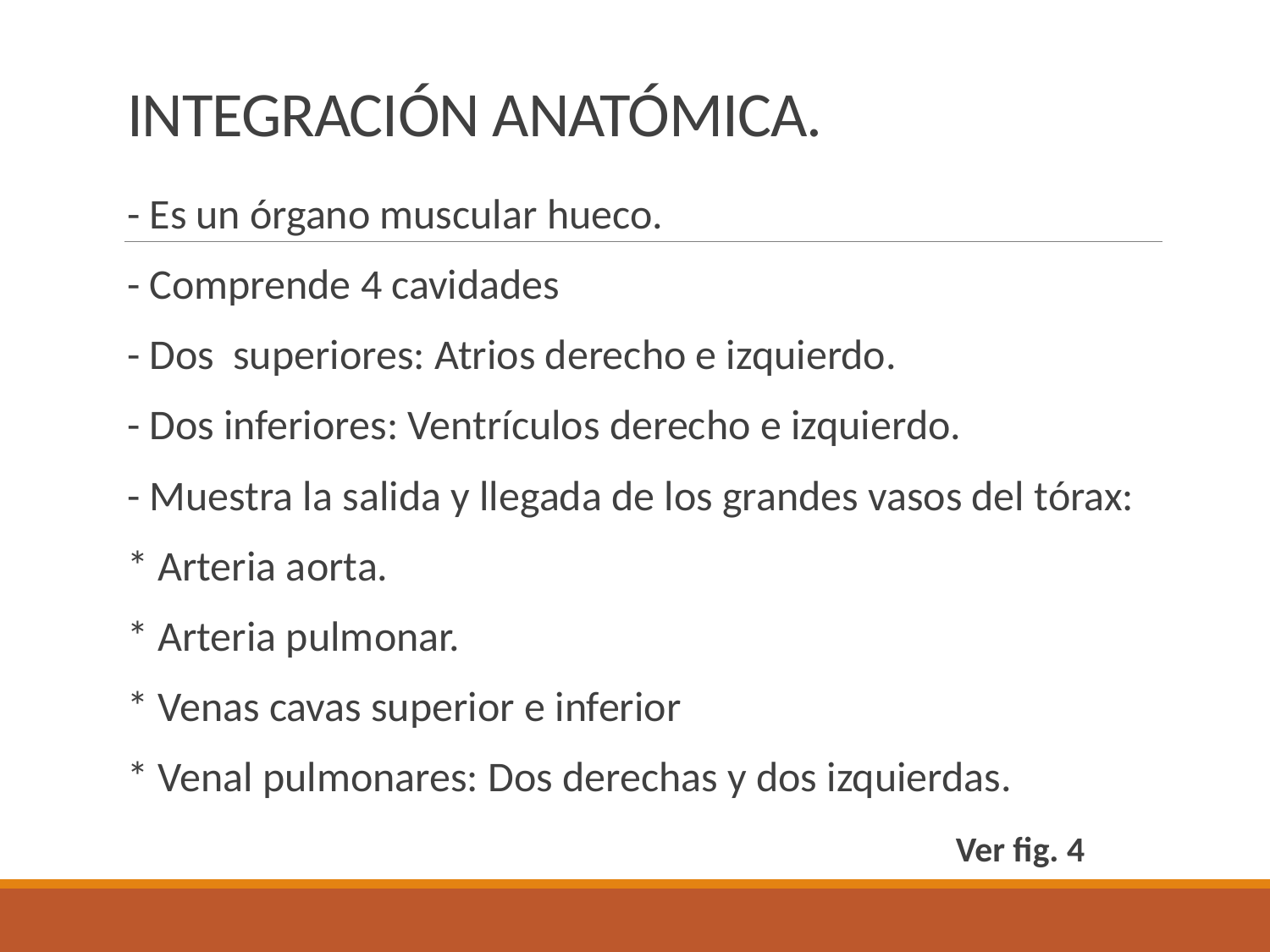

# INTEGRACIÓN ANATÓMICA.
- Es un órgano muscular hueco.
- Comprende 4 cavidades
- Dos  superiores: Atrios derecho e izquierdo.
- Dos inferiores: Ventrículos derecho e izquierdo.
- Muestra la salida y llegada de los grandes vasos del tórax:
* Arteria aorta.
* Arteria pulmonar.
* Venas cavas superior e inferior
* Venal pulmonares: Dos derechas y dos izquierdas.
                                                                                       Ver fig. 4